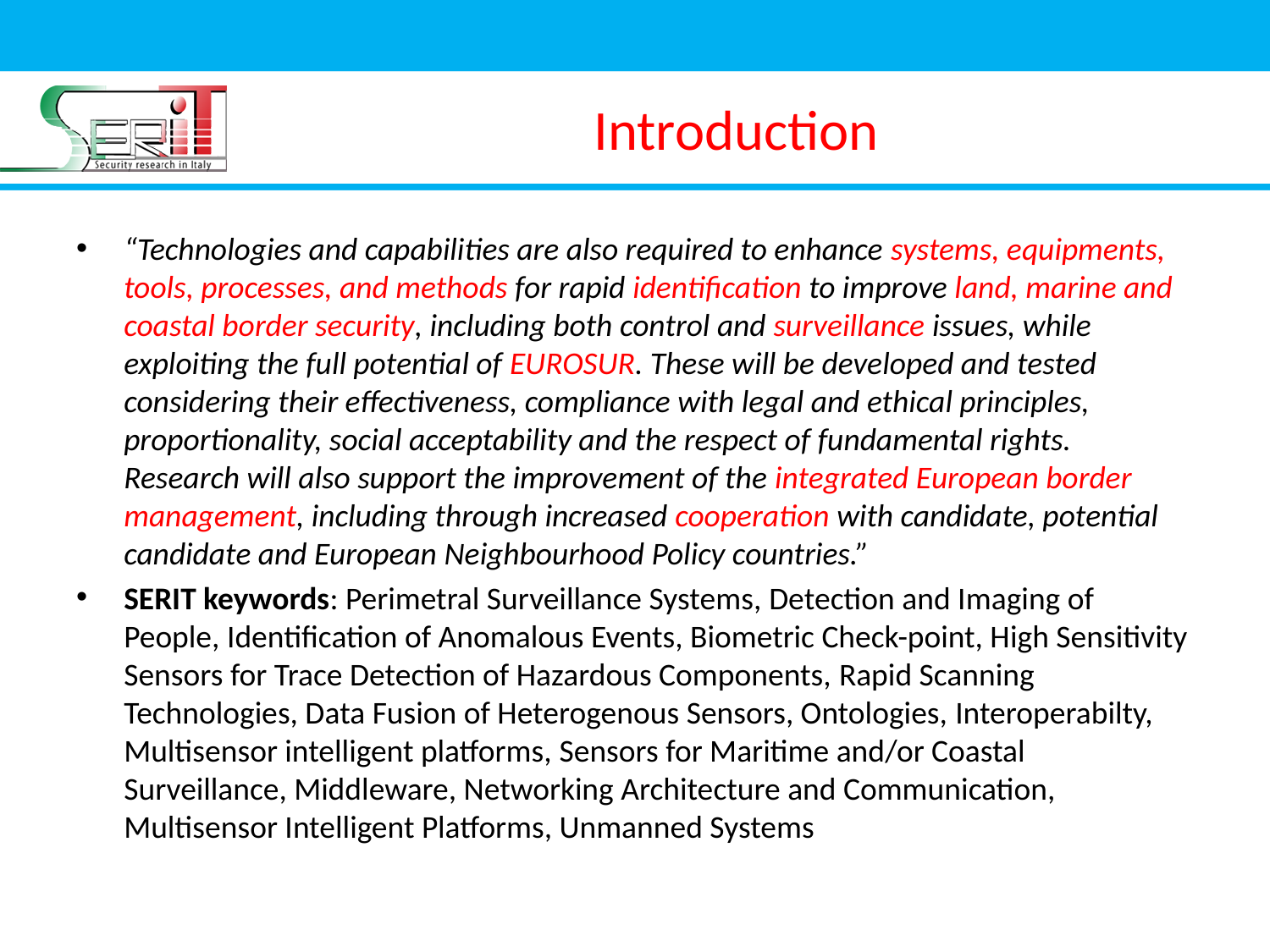

# Introduction
“Technologies and capabilities are also required to enhance systems, equipments, tools, processes, and methods for rapid identification to improve land, marine and coastal border security, including both control and surveillance issues, while exploiting the full potential of EUROSUR. These will be developed and tested considering their effectiveness, compliance with legal and ethical principles, proportionality, social acceptability and the respect of fundamental rights. Research will also support the improvement of the integrated European border management, including through increased cooperation with candidate, potential candidate and European Neighbourhood Policy countries.”
SERIT keywords: Perimetral Surveillance Systems, Detection and Imaging of People, Identification of Anomalous Events, Biometric Check-point, High Sensitivity Sensors for Trace Detection of Hazardous Components, Rapid Scanning Technologies, Data Fusion of Heterogenous Sensors, Ontologies, Interoperabilty, Multisensor intelligent platforms, Sensors for Maritime and/or Coastal Surveillance, Middleware, Networking Architecture and Communication, Multisensor Intelligent Platforms, Unmanned Systems